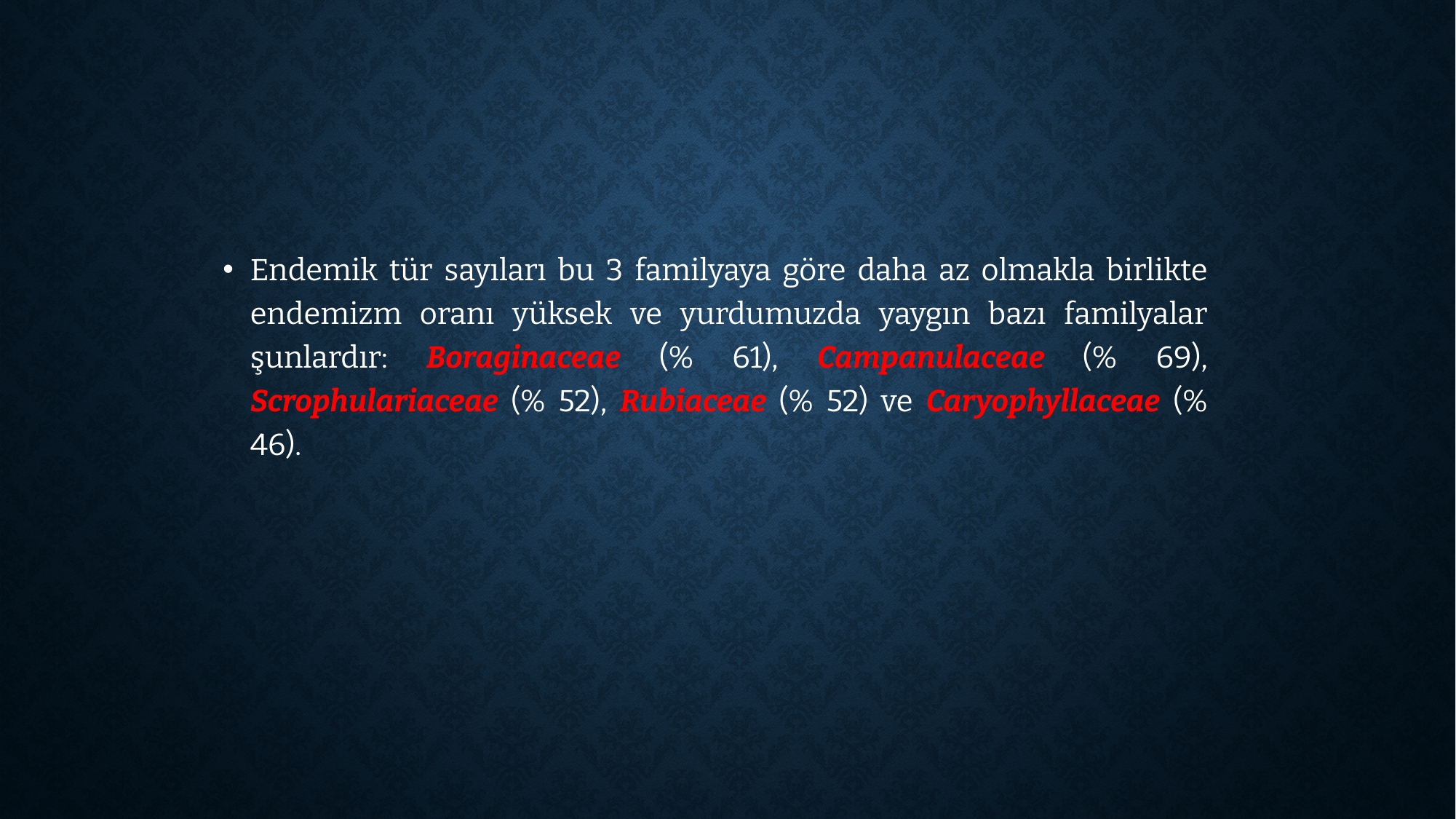

Endemik tür sayıları bu 3 familyaya göre daha az olmakla birlikte endemizm oranı yüksek ve yurdumuzda yaygın bazı familyalar şunlardır: Boraginaceae (% 61), Campanulaceae (% 69), Scrophulariaceae (% 52), Rubiaceae (% 52) ve Caryophyllaceae (% 46).